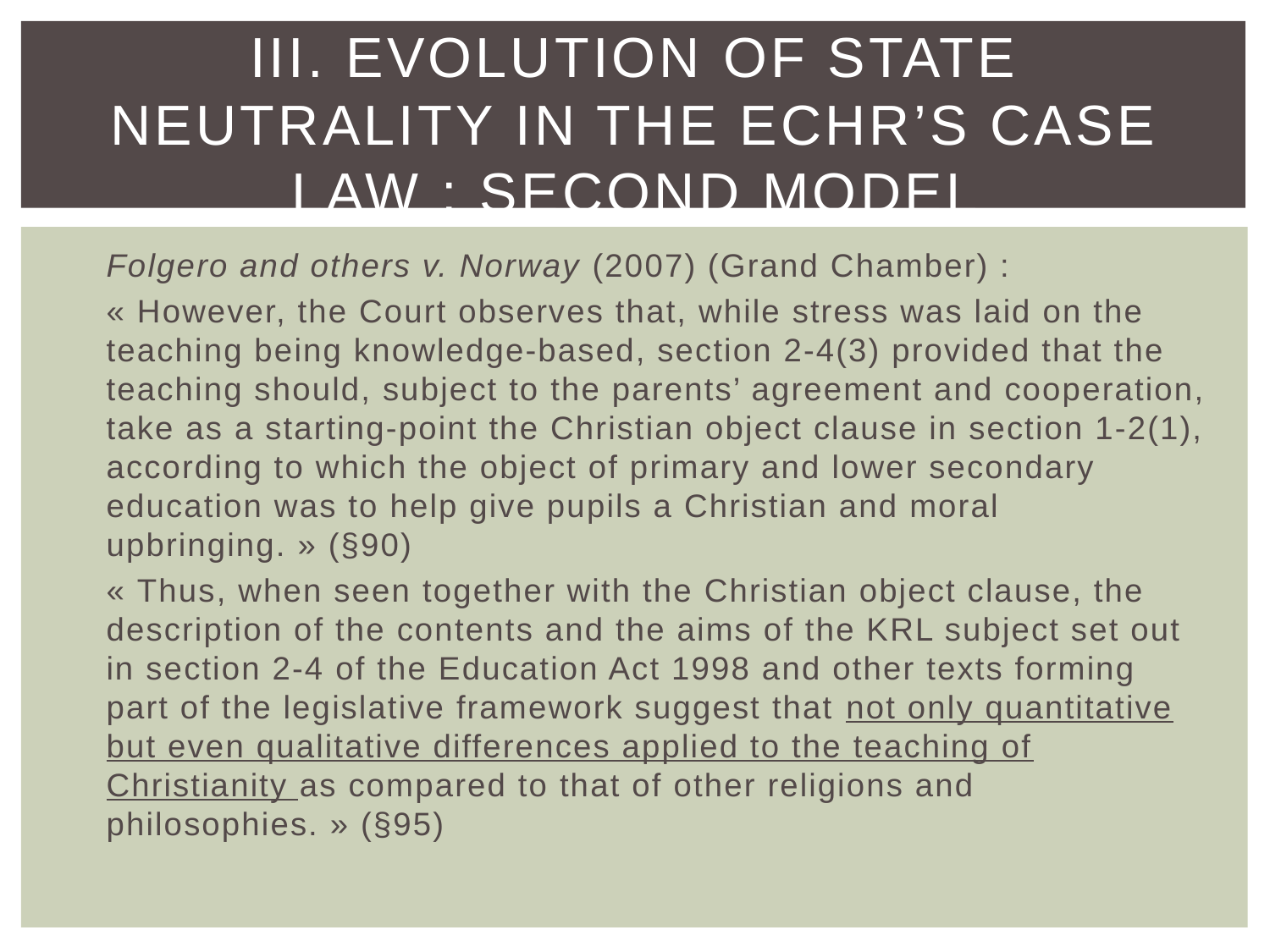

# III. Evolution of State neutrality in the ECHR’s case law : Second model
Folgero and others v. Norway (2007) (Grand Chamber) :
« However, the Court observes that, while stress was laid on the teaching being knowledge-based, section 2-4(3) provided that the teaching should, subject to the parents’ agreement and cooperation, take as a starting-point the Christian object clause in section 1-2(1), according to which the object of primary and lower secondary education was to help give pupils a Christian and moral upbringing. » (§90)
« Thus, when seen together with the Christian object clause, the description of the contents and the aims of the KRL subject set out in section 2-4 of the Education Act 1998 and other texts forming part of the legislative framework suggest that not only quantitative but even qualitative differences applied to the teaching of Christianity as compared to that of other religions and philosophies. » (§95)